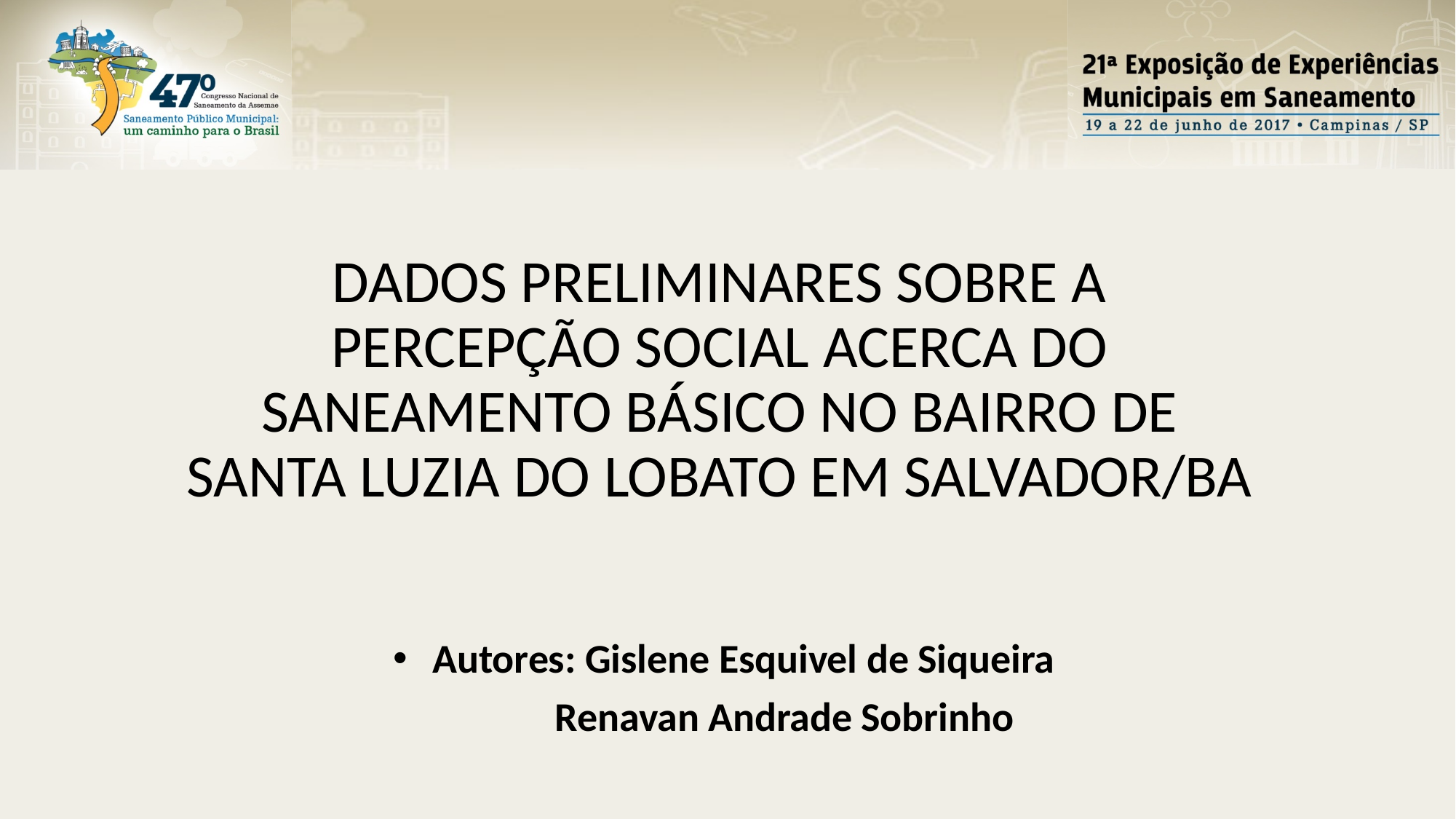

DADOS PRELIMINARES SOBRE A PERCEPÇÃO SOCIAL ACERCA DO SANEAMENTO BÁSICO NO BAIRRO DE SANTA LUZIA DO LOBATO EM SALVADOR/BA
Autores: Gislene Esquivel de Siqueira
		        Renavan Andrade Sobrinho